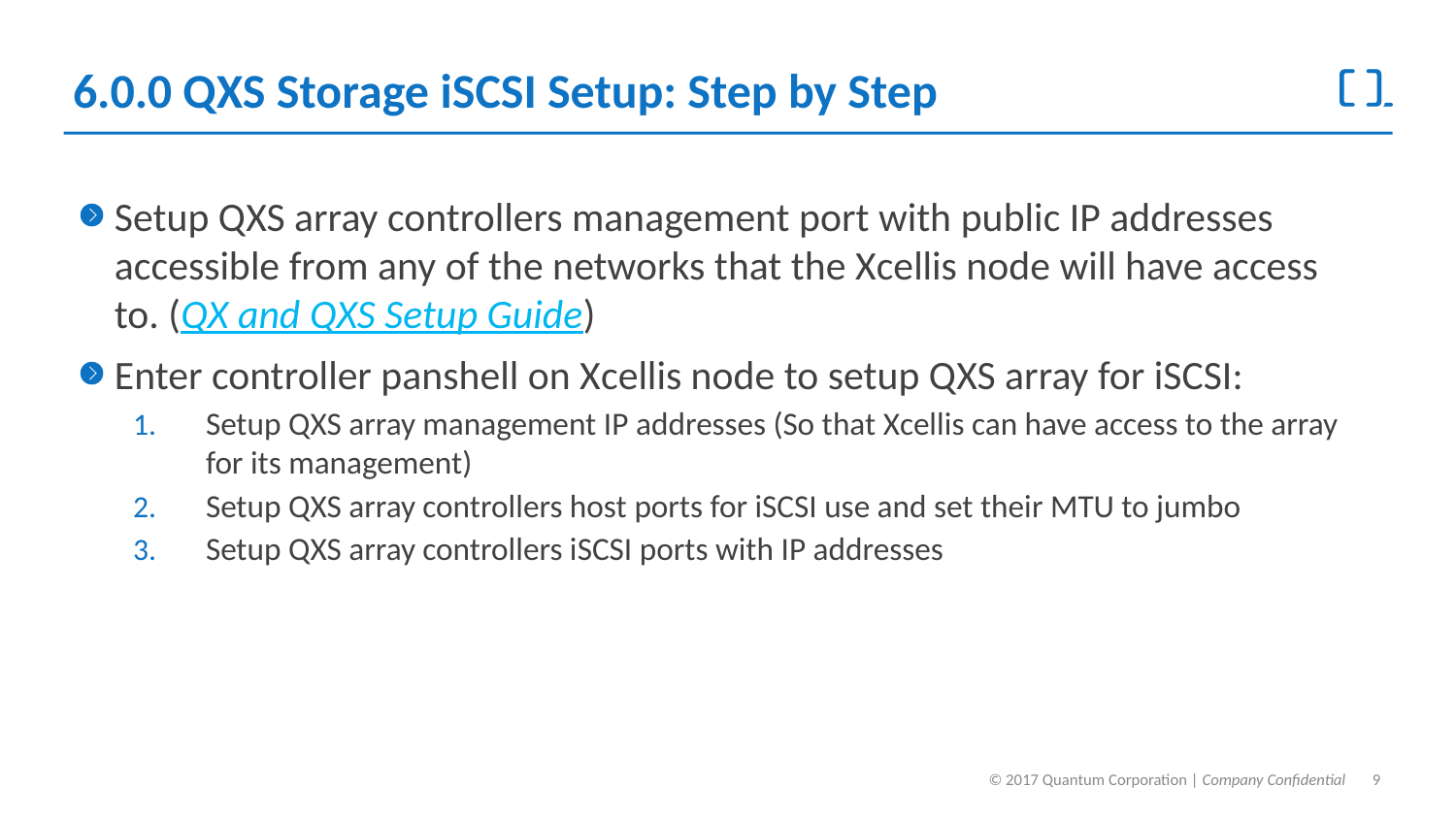

# 6.0.0 QXS Storage iSCSI Setup: Step by Step
Setup QXS array controllers management port with public IP addresses accessible from any of the networks that the Xcellis node will have access to. (QX and QXS Setup Guide)
Enter controller panshell on Xcellis node to setup QXS array for iSCSI:
Setup QXS array management IP addresses (So that Xcellis can have access to the array for its management)
Setup QXS array controllers host ports for iSCSI use and set their MTU to jumbo
Setup QXS array controllers iSCSI ports with IP addresses